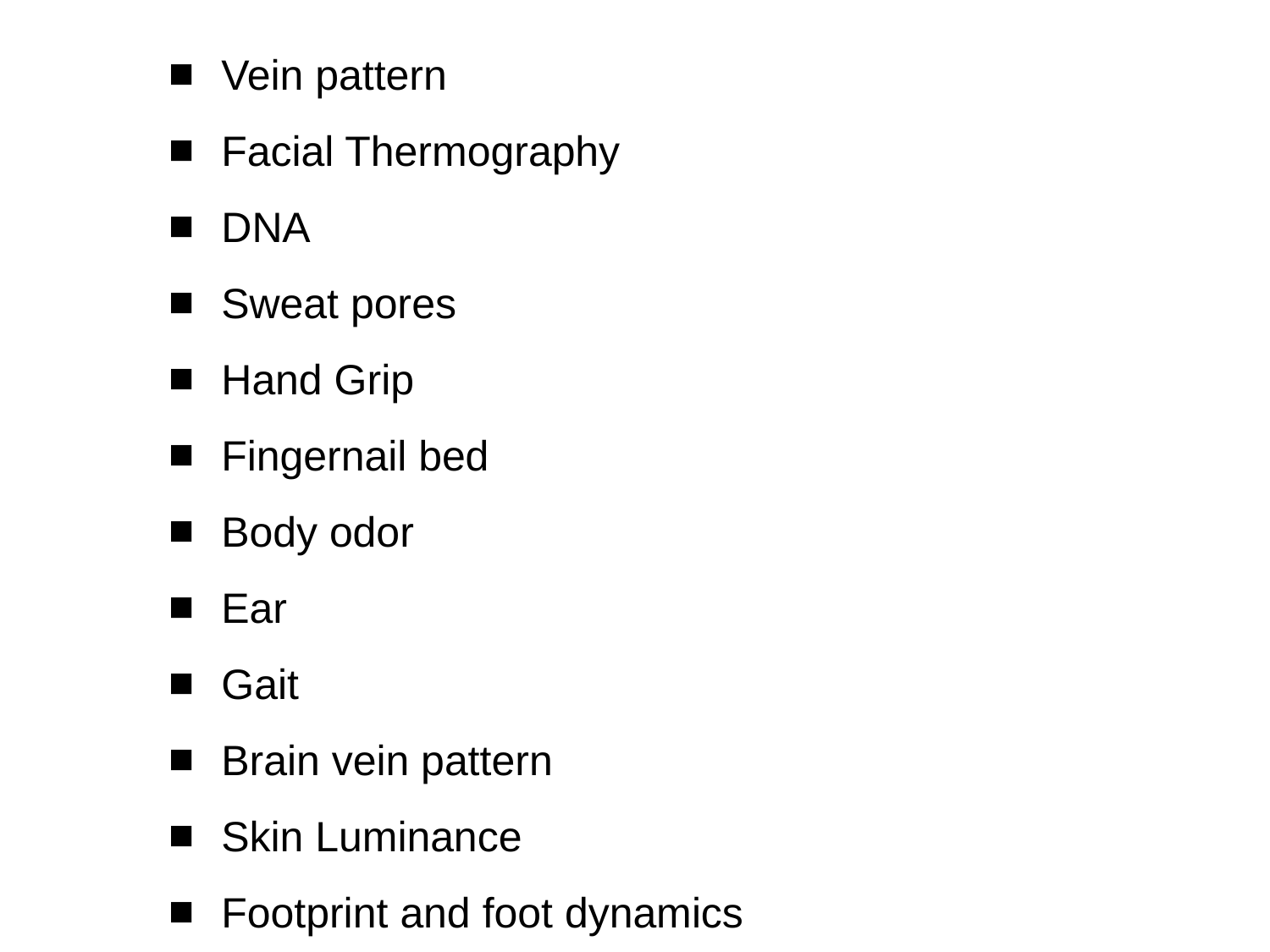

Vein pattern
Facial Thermography
DNA
Sweat pores
Hand Grip
Fingernail bed
Body odor
Ear
Gait
Brain vein pattern
Skin Luminance
Footprint and foot dynamics